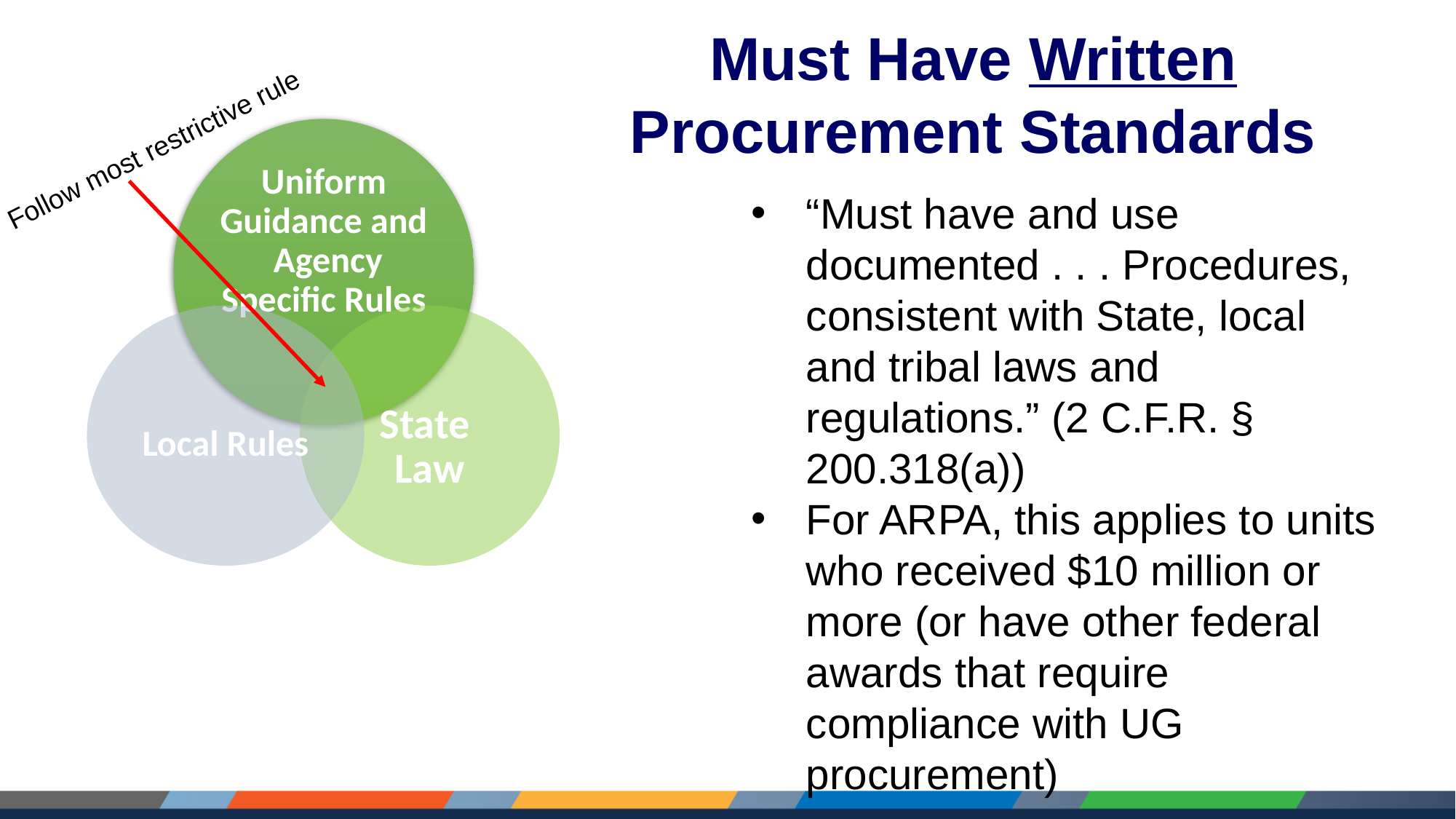

Must Have Written Procurement Standards
Uniform Guidance and  Agency Specific Rules
State
Law
Local Rules
Follow most restrictive rule
“Must have and use documented . . . Procedures, consistent with State, local and tribal laws and regulations.” (2 C.F.R. § 200.318(a))
For ARPA, this applies to units who received $10 million or more (or have other federal awards that require compliance with UG procurement)